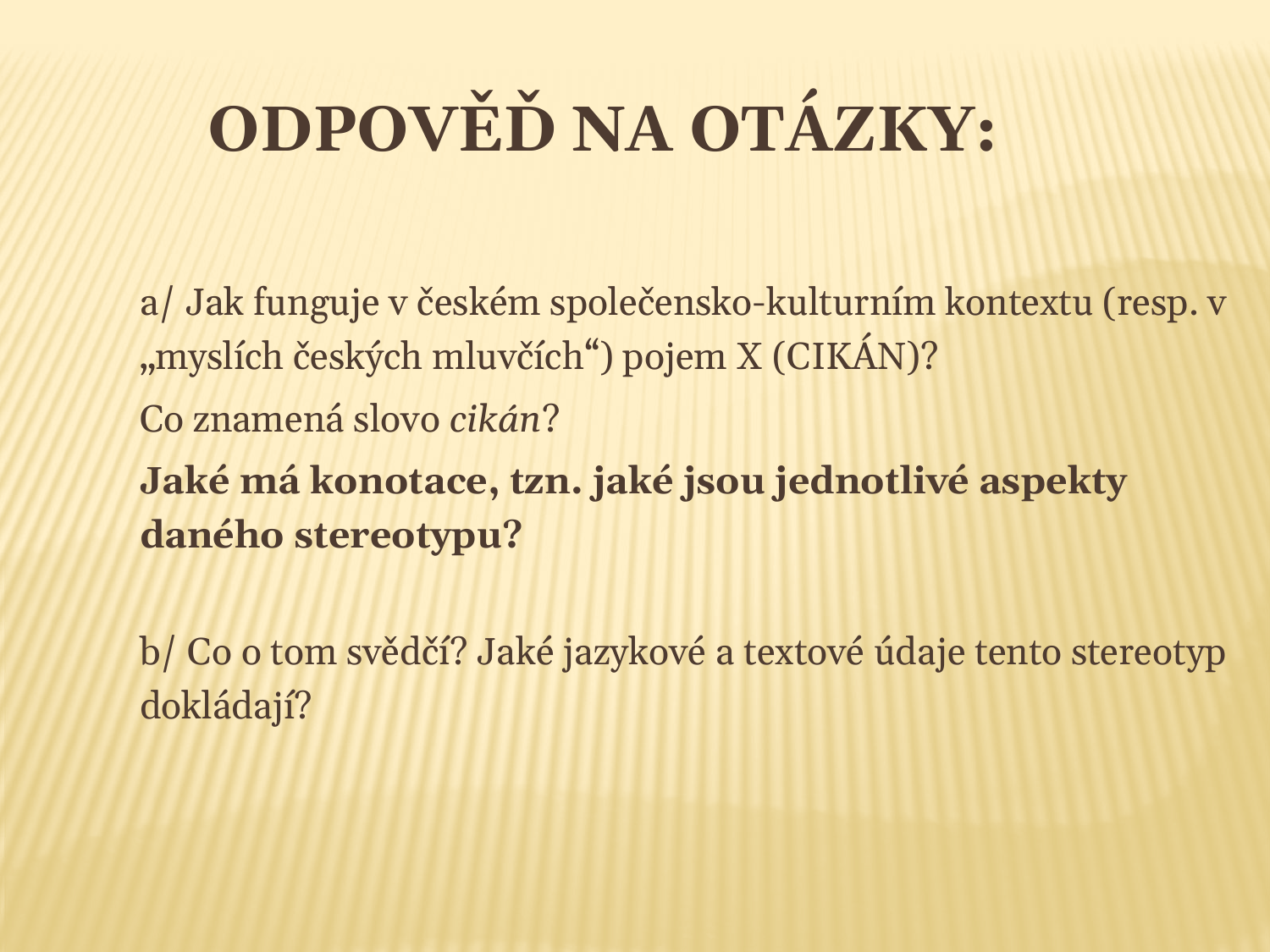

odpověď na otázky:

a/ Jak funguje v českém společensko-kulturním kontextu (resp. v „myslích českých mluvčích“) pojem X (CIKÁN)?
Co znamená slovo cikán?
Jaké má konotace, tzn. jaké jsou jednotlivé aspekty daného stereotypu?
b/ Co o tom svědčí? Jaké jazykové a textové údaje tento stereotyp dokládají?